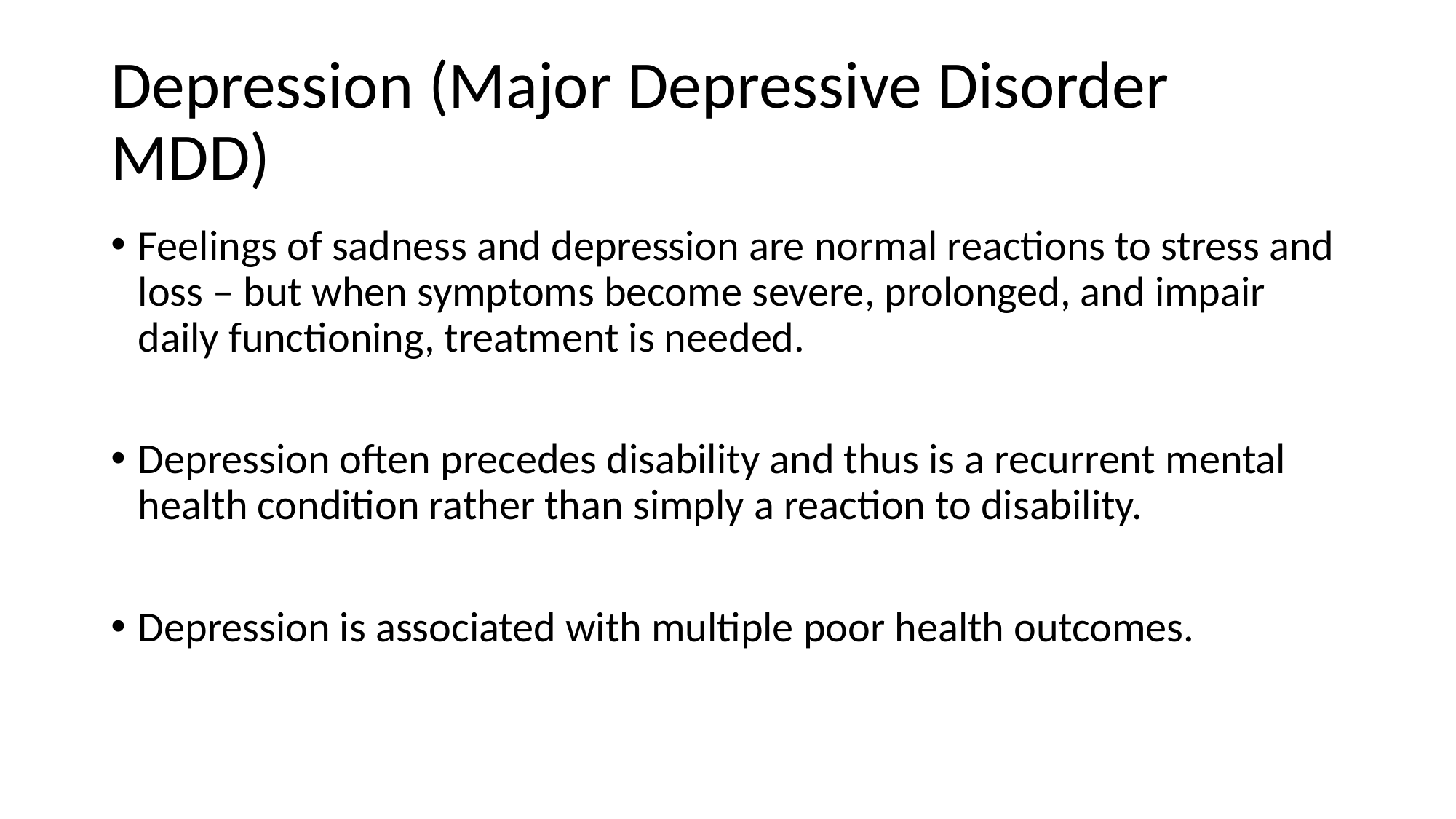

# Depression (Major Depressive Disorder MDD)
Feelings of sadness and depression are normal reactions to stress and loss – but when symptoms become severe, prolonged, and impair daily functioning, treatment is needed.

Depression often precedes disability and thus is a recurrent mental health condition rather than simply a reaction to disability.

Depression is associated with multiple poor health outcomes.